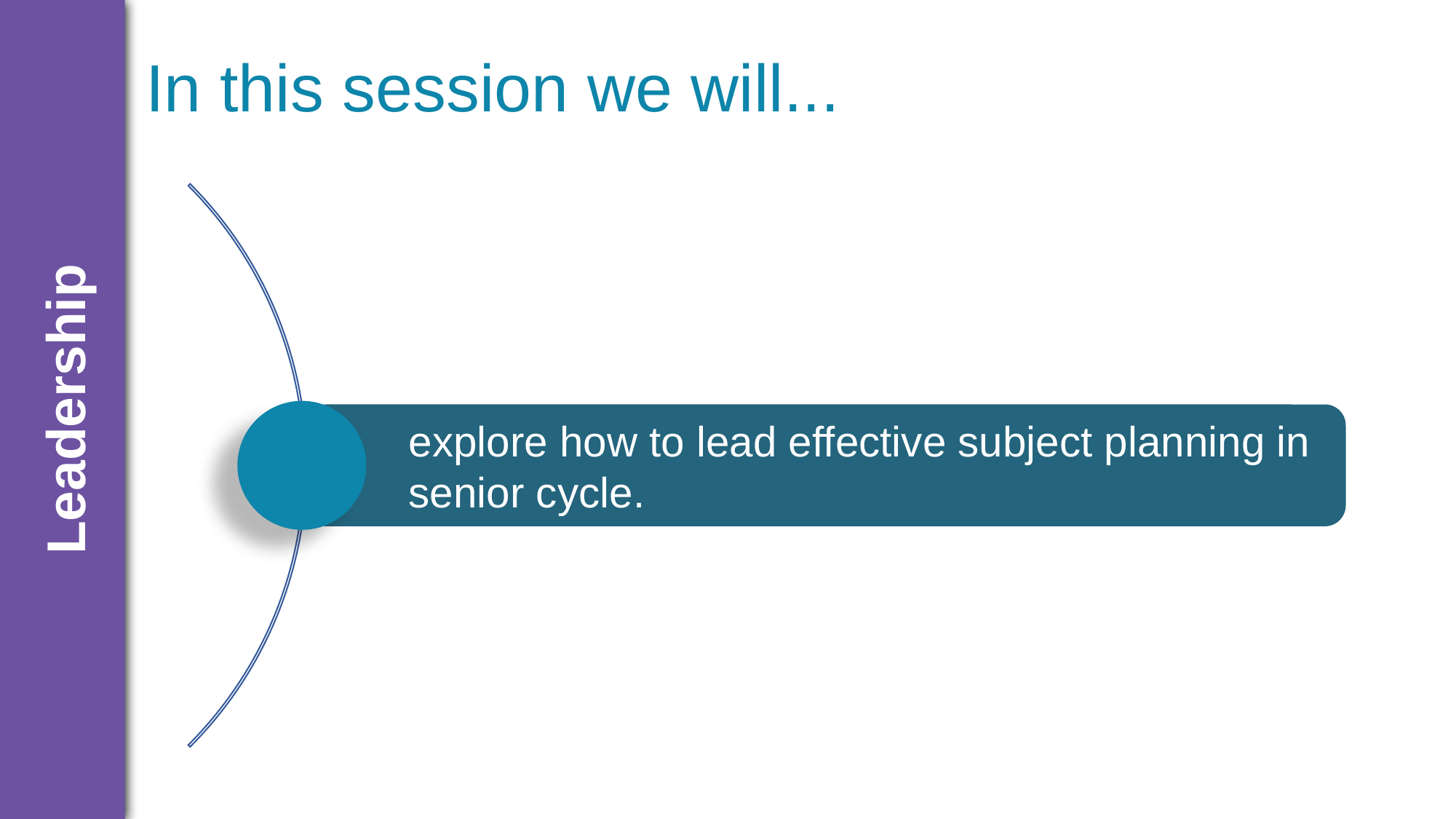

# In this session we will...

explore how to lead effective subject planning in senior cycle.

Leadership